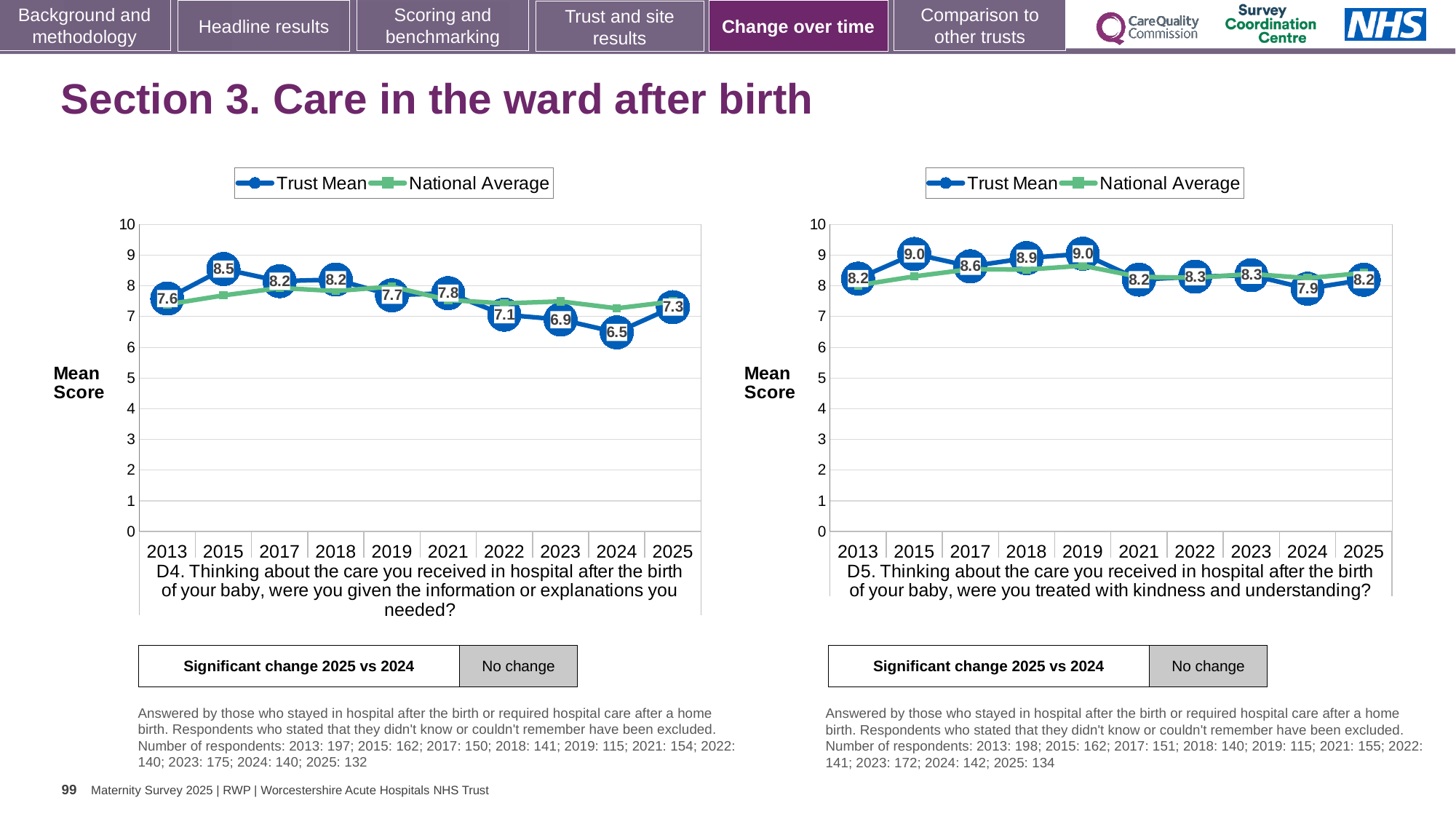

# Section 3. Care in the ward after birth

### Chart

| Category | Trust Mean | National Average |
|---|---|---|
| 2013 | 7.587560848772147 | 7.395336623943967 |
| 2015 | 8.548254771407883 | 7.688730046729283 |
| 2017 | 8.153132431257925 | 7.931023974402986 |
| 2018 | 8.205935275864116 | 7.830630230329167 |
| 2019 | 7.692487478135328 | 7.977494162463488 |
| 2021 | 7.762638639948586 | 7.538090970677204 |
| 2022 | 7.061169912138735 | 7.429446431358746 |
| 2023 | 6.902398949665232 | 7.492865415606356 |
| 2024 | 6.485791546527387 | 7.26913302563135 |
| 2025 | 7.306331858436701 | 7.490281425219523 |

### Chart

| Category | Trust Mean | National Average |
|---|---|---|
| 2013 | 8.2354273187386 | 8.01844043345264 |
| 2015 | 9.036884018490571 | 8.306997876158123 |
| 2017 | 8.635057005417234 | 8.54270554249231 |
| 2018 | 8.903492208930642 | 8.528802498696855 |
| 2019 | 9.04557944668013 | 8.655514194665967 |
| 2021 | 8.202011792093558 | 8.294088741813823 |
| 2022 | 8.297203346956016 | 8.260629494926382 |
| 2023 | 8.346369026692429 | 8.38673312803633 |
| 2024 | 7.907397706886094 | 8.251028564389719 |
| 2025 | 8.198505272085534 | 8.419984171225224 |
| Significant change 2025 vs 2024 | No change |
| --- | --- |
| Significant change 2025 vs 2024 | No change |
| --- | --- |
Answered by those who stayed in hospital after the birth or required hospital care after a home birth. Respondents who stated that they didn't know or couldn't remember have been excluded.
Number of respondents: 2013: 197; 2015: 162; 2017: 150; 2018: 141; 2019: 115; 2021: 154; 2022: 140; 2023: 175; 2024: 140; 2025: 132
Answered by those who stayed in hospital after the birth or required hospital care after a home birth. Respondents who stated that they didn't know or couldn't remember have been excluded.
Number of respondents: 2013: 198; 2015: 162; 2017: 151; 2018: 140; 2019: 115; 2021: 155; 2022: 141; 2023: 172; 2024: 142; 2025: 134
99